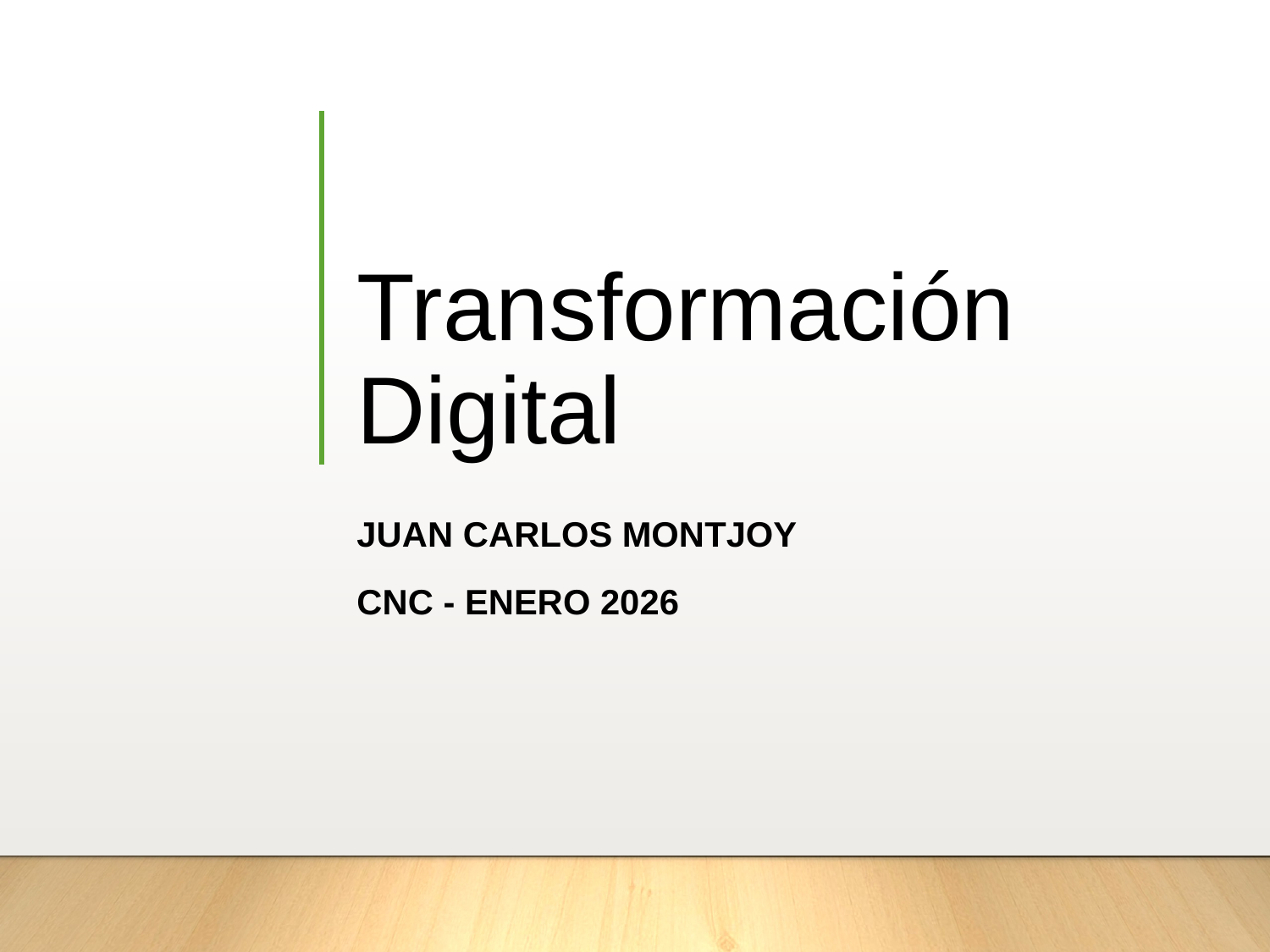

# Transformación Digital
Juan Carlos Montjoy
CNC - enero 2026